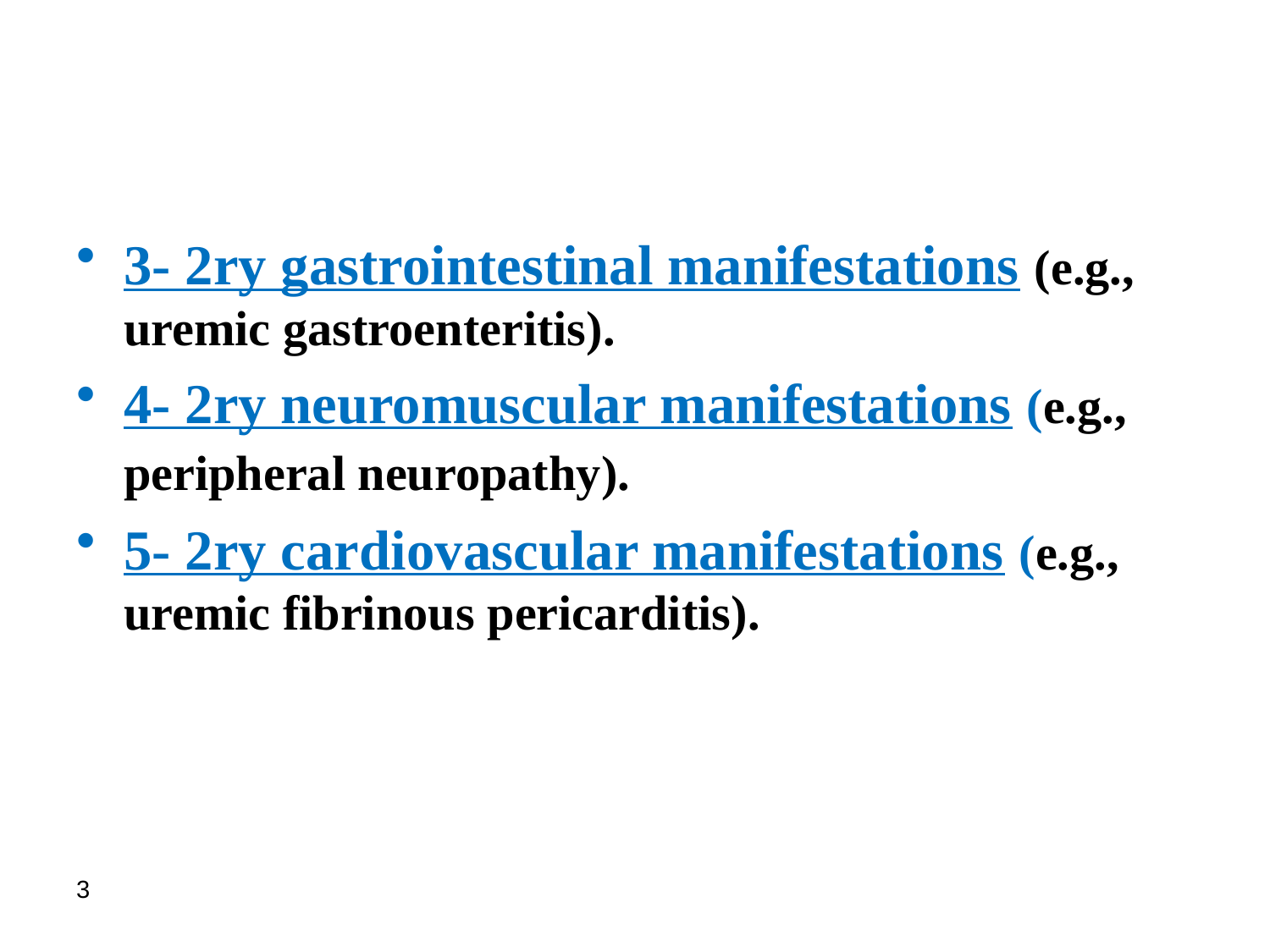

3- 2ry gastrointestinal manifestations (e.g., uremic gastroenteritis).
4- 2ry neuromuscular manifestations (e.g., peripheral neuropathy).
5- 2ry cardiovascular manifestations (e.g., uremic fibrinous pericarditis).

3